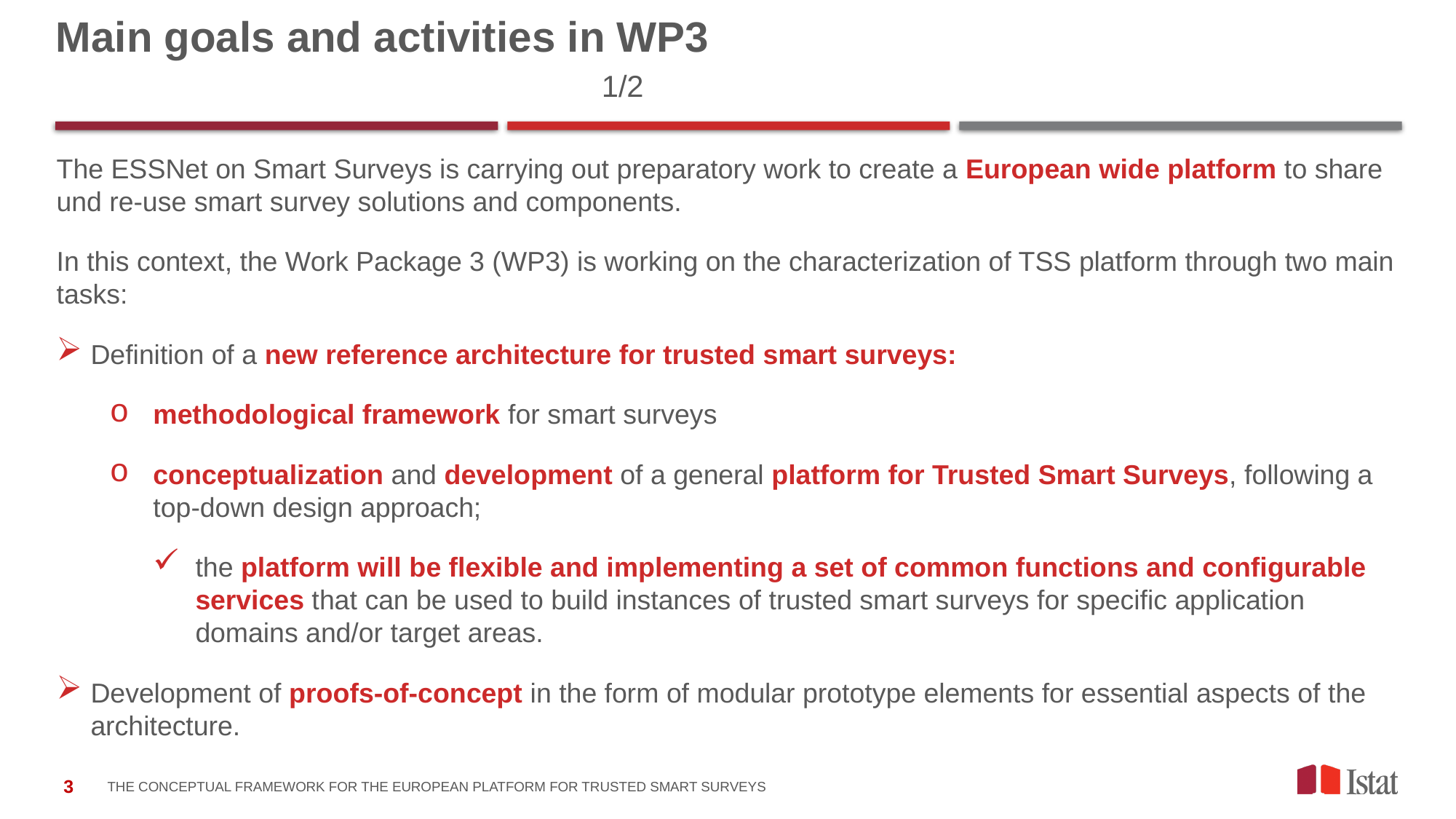

# Main goals and activities in WP3 											1/2
The ESSNet on Smart Surveys is carrying out preparatory work to create a European wide platform to share und re-use smart survey solutions and components.
In this context, the Work Package 3 (WP3) is working on the characterization of TSS platform through two main tasks:
Definition of a new reference architecture for trusted smart surveys:
methodological framework for smart surveys
conceptualization and development of a general platform for Trusted Smart Surveys, following a top-down design approach;
the platform will be flexible and implementing a set of common functions and configurable services that can be used to build instances of trusted smart surveys for specific application domains and/or target areas.
Development of proofs-of-concept in the form of modular prototype elements for essential aspects of the architecture.

The Conceptual Framework for the European Platform for Trusted Smart Surveys
3